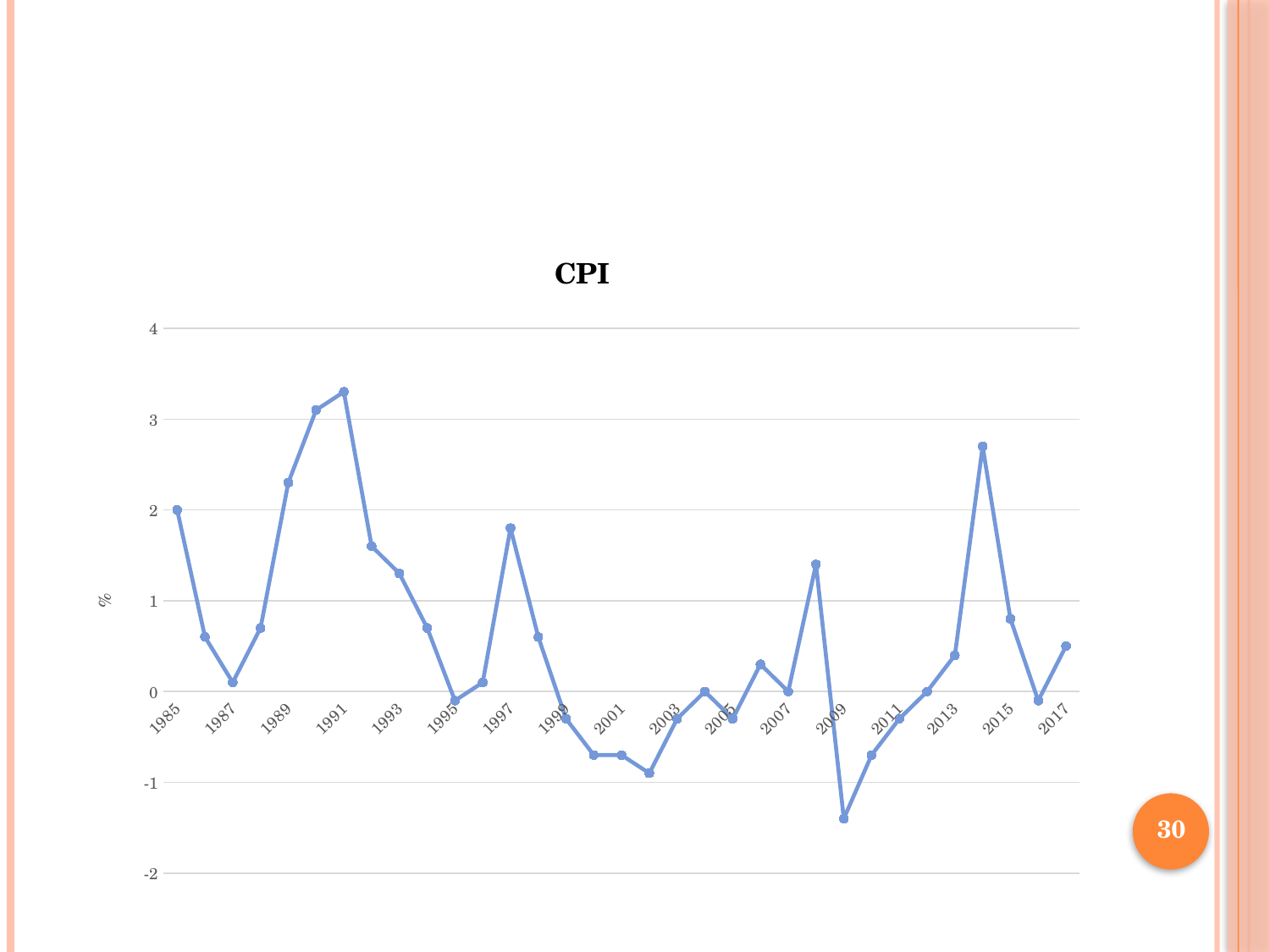

#

### Chart: CPI

| Category |  |
|---|---|
| 1985 | 2.0 |
| 1986 | 0.6 |
| 1987 | 0.1 |
| 1988 | 0.7 |
| 1989 | 2.3 |
| 1990 | 3.1 |
| 1991 | 3.3 |
| 1992 | 1.6 |
| 1993 | 1.3 |
| 1994 | 0.7 |
| 1995 | -0.1 |
| 1996 | 0.1 |
| 1997 | 1.8 |
| 1998 | 0.6 |
| 1999 | -0.3 |
| 2000 | -0.7 |
| 2001 | -0.7 |
| 2002 | -0.9 |
| 2003 | -0.3 |
| 2004 | 0.0 |
| 2005 | -0.3 |
| 2006 | 0.3 |
| 2007 | 0.0 |
| 2008 | 1.4 |
| 2009 | -1.4 |
| 2010 | -0.7 |
| 2011 | -0.3 |
| 2012 | 0.0 |
| 2013 | 0.4 |
| 2014 | 2.7 |
| 2015 | 0.8 |
| 2016 | -0.1 |
| 2017 | 0.5 |
30